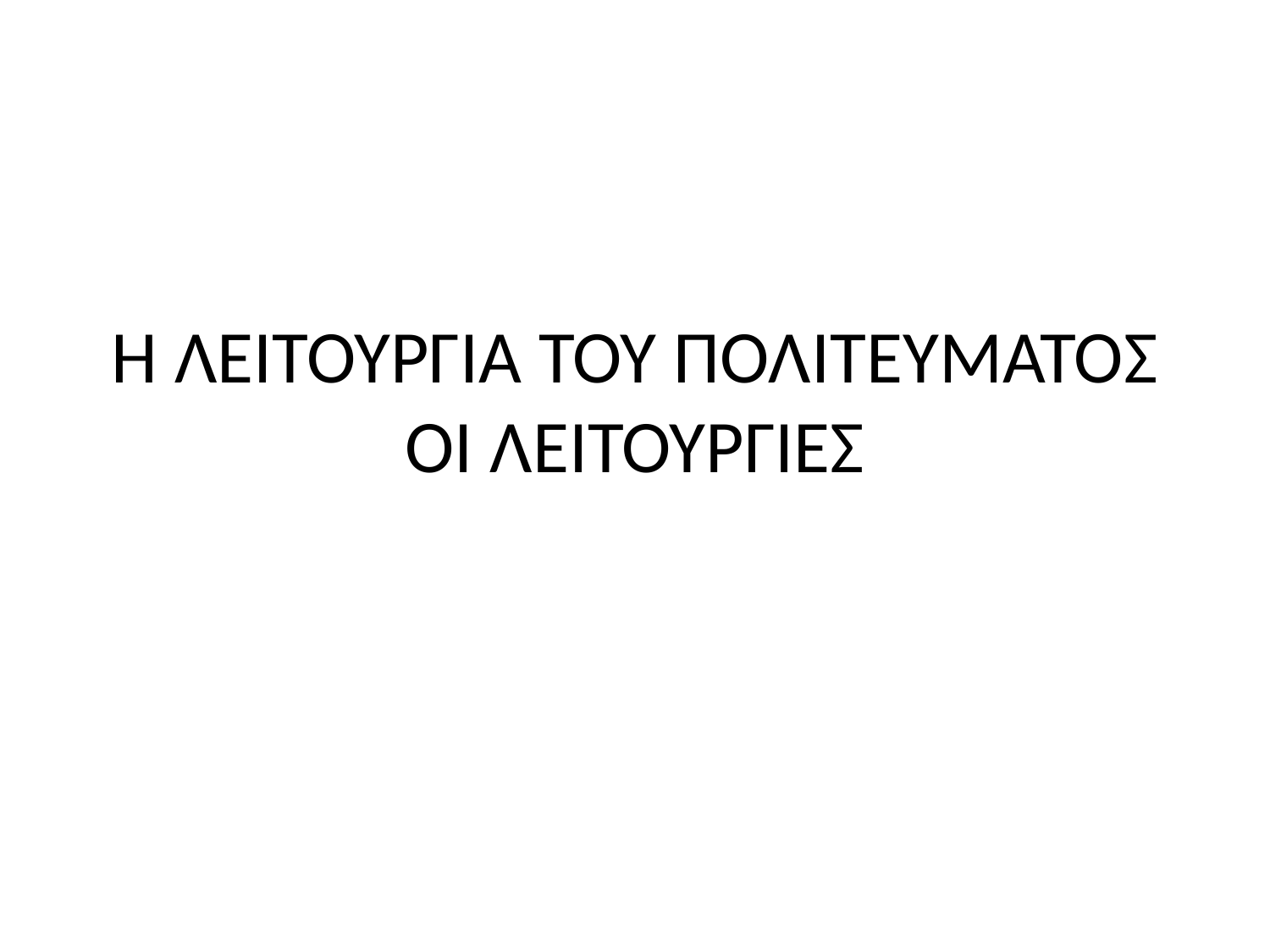

# Η ΛΕΙΤΟΥΡΓΙΑ ΤΟΥ ΠΟΛΙΤΕΥΜΑΤΟΣ ΟΙ ΛΕΙΤΟΥΡΓΙΕΣ